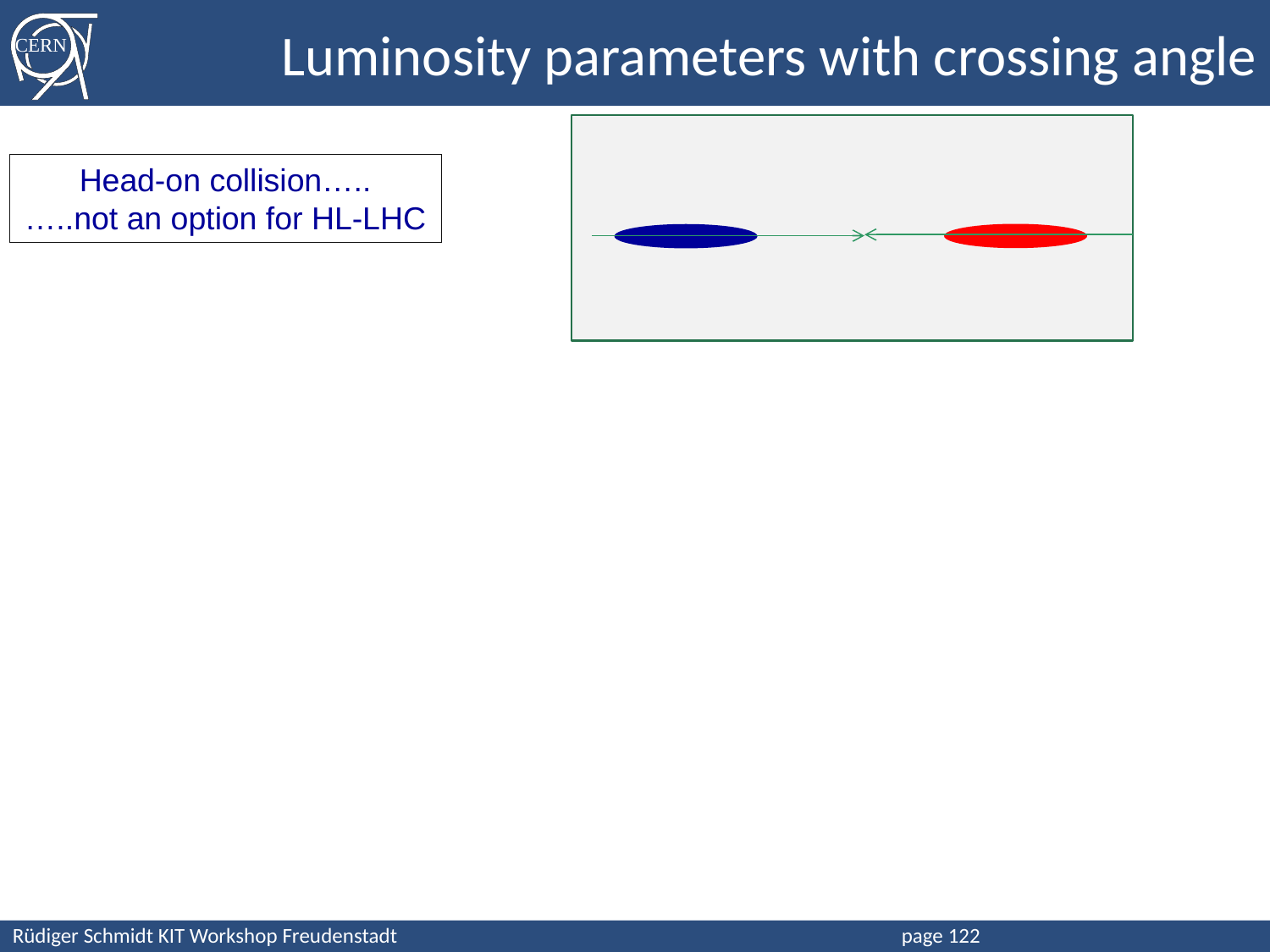

# Luminosity parameters with crossing angle

Head-on collision…..
…..not an option for HL-LHC